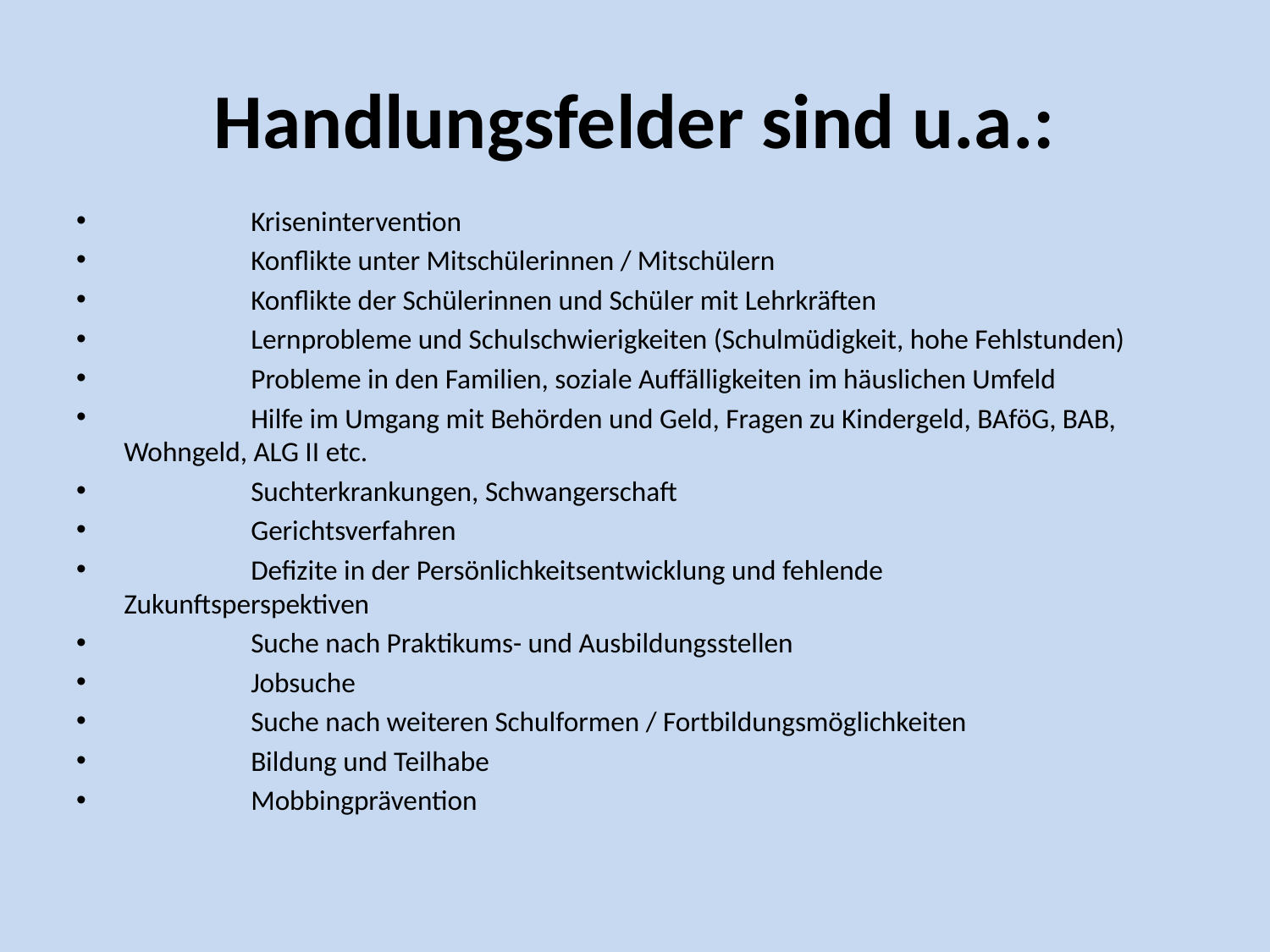

# Handlungsfelder sind u.a.:
	Krisenintervention
	Konflikte unter Mitschülerinnen / Mitschülern
	Konflikte der Schülerinnen und Schüler mit Lehrkräften
	Lernprobleme und Schulschwierigkeiten (Schulmüdigkeit, hohe Fehlstunden)
	Probleme in den Familien, soziale Auffälligkeiten im häuslichen Umfeld
	Hilfe im Umgang mit Behörden und Geld, Fragen zu Kindergeld, BAföG, BAB, 	Wohngeld, ALG II etc.
	Suchterkrankungen, Schwangerschaft
	Gerichtsverfahren
	Defizite in der Persönlichkeitsentwicklung und fehlende 	Zukunftsperspektiven
	Suche nach Praktikums- und Ausbildungsstellen
	Jobsuche
	Suche nach weiteren Schulformen / Fortbildungsmöglichkeiten
	Bildung und Teilhabe
	Mobbingprävention